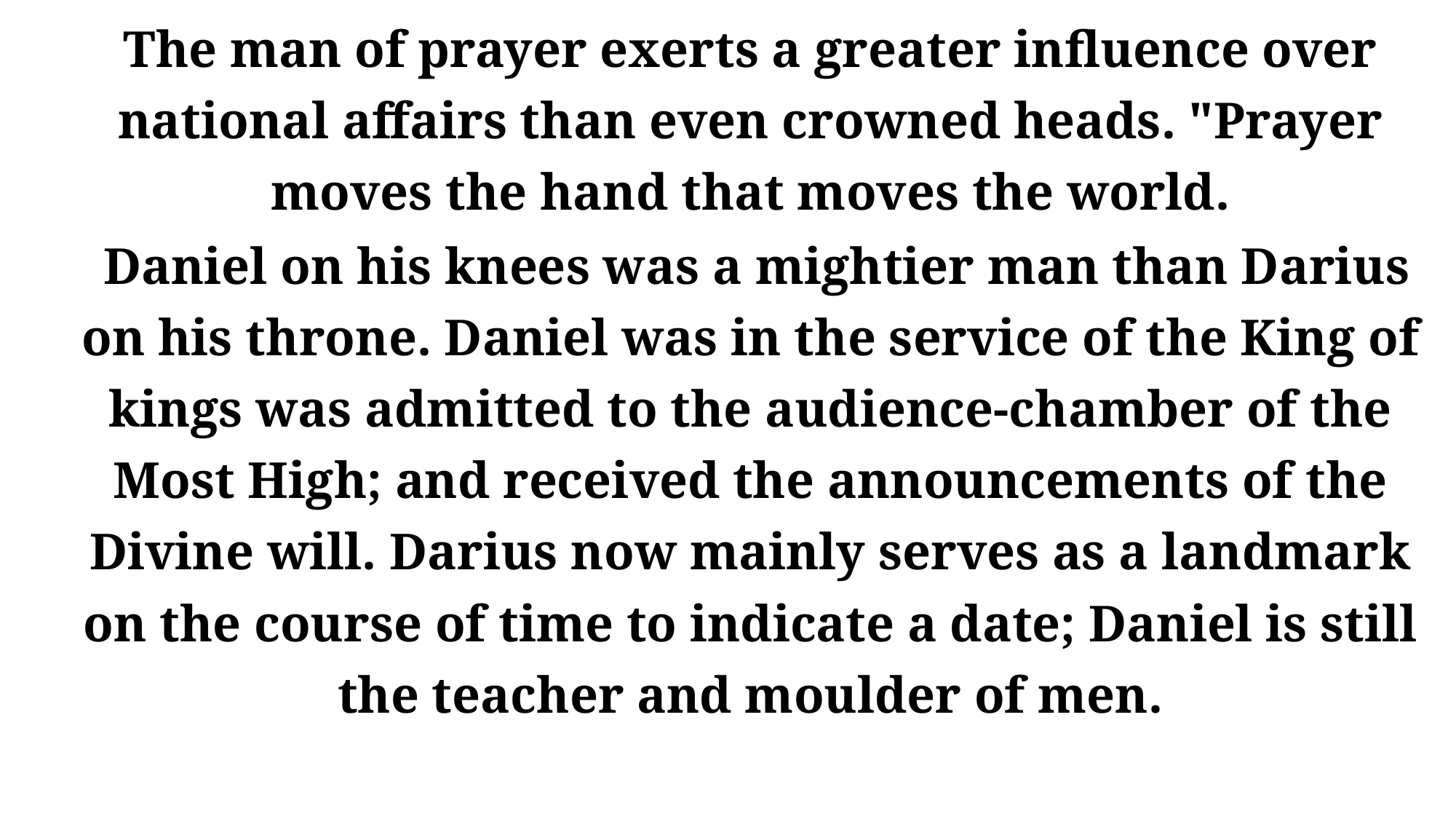

The man of prayer exerts a greater influence over national affairs than even crowned heads. "Prayer moves the hand that moves the world.
 Daniel on his knees was a mightier man than Darius on his throne. Daniel was in the service of the King of kings was admitted to the audience-chamber of the Most High; and received the announcements of the Divine will. Darius now mainly serves as a landmark on the course of time to indicate a date; Daniel is still the teacher and moulder of men.